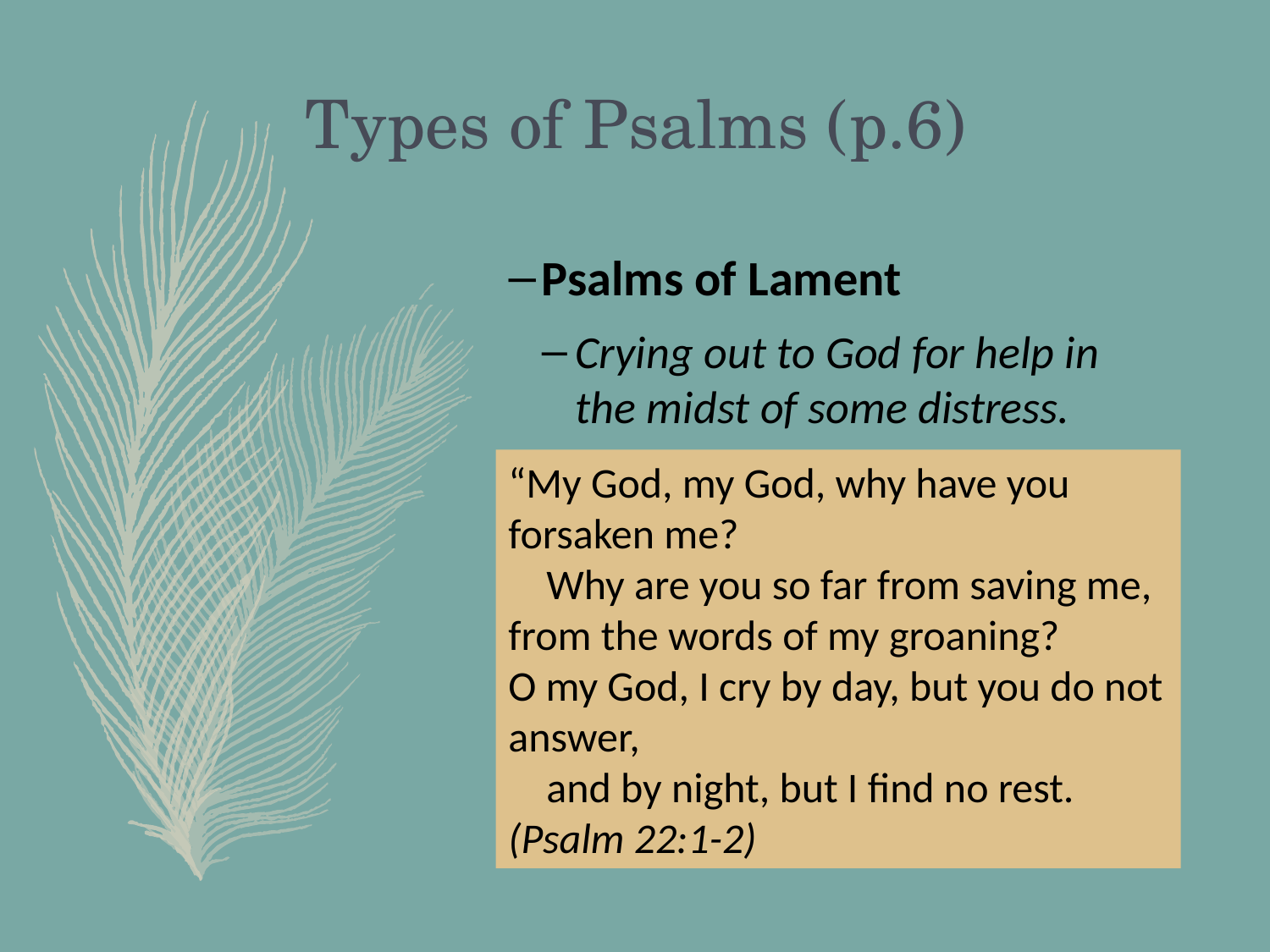

# Types of Psalms (p.6)
Psalms of Lament
Crying out to God for help in the midst of some distress.
“My God, my God, why have you forsaken me?
    Why are you so far from saving me, from the words of my groaning?
O my God, I cry by day, but you do not answer,
    and by night, but I find no rest. (Psalm 22:1-2)